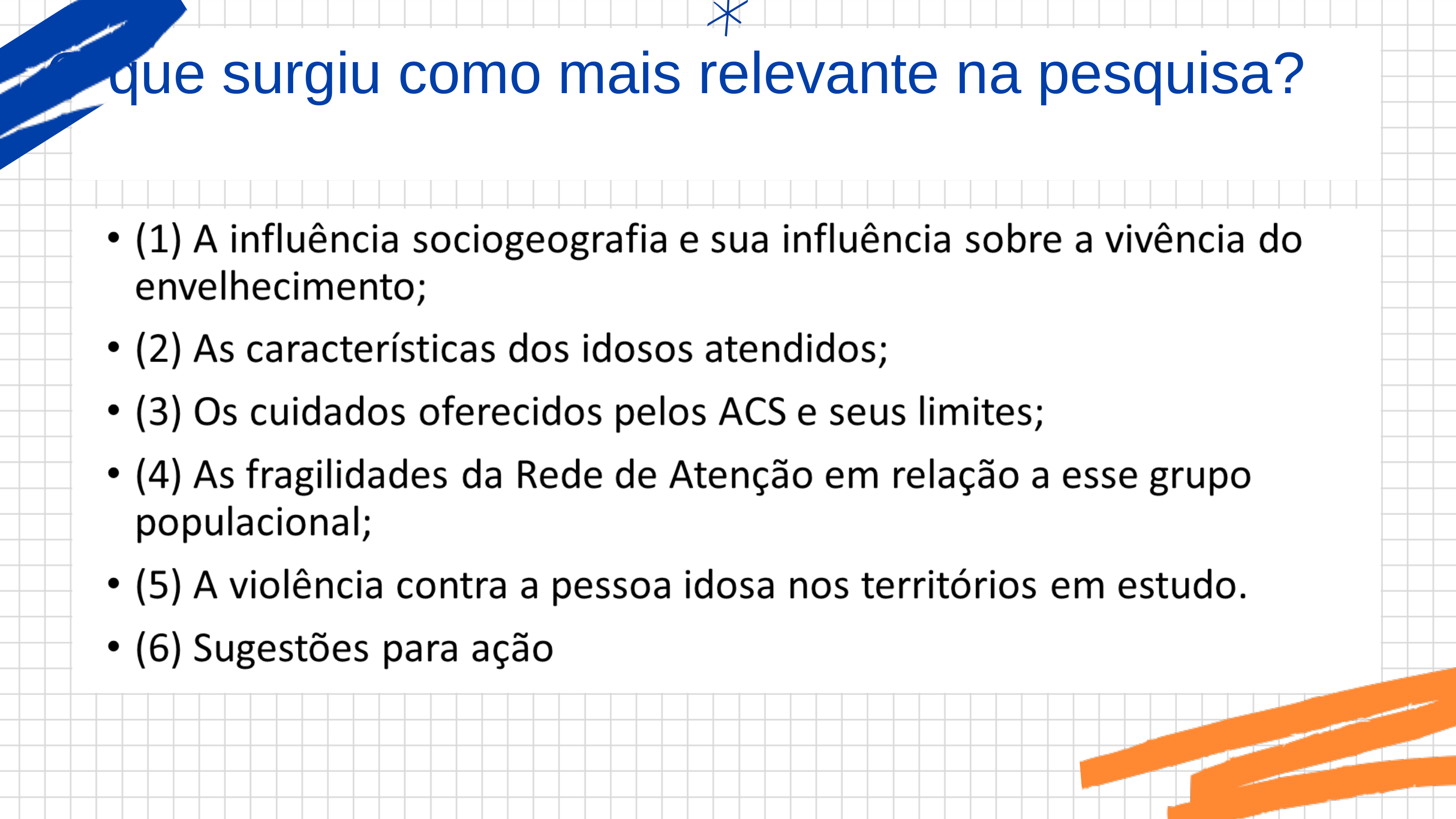

O que surgiu como mais relevante na pesquisa?